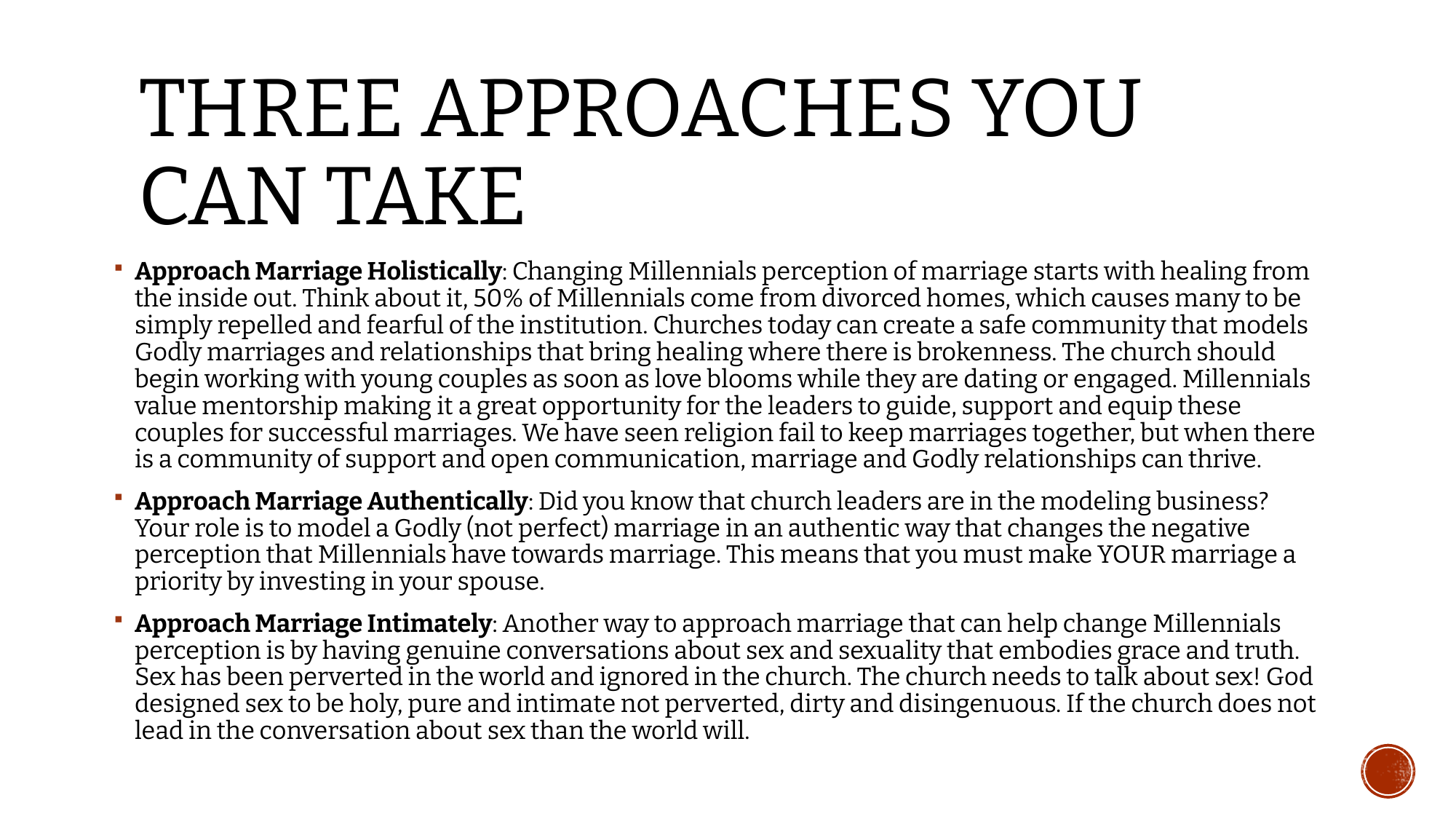

# Three Approaches you can take
Approach Marriage Holistically: Changing Millennials perception of marriage starts with healing from the inside out. Think about it, 50% of Millennials come from divorced homes, which causes many to be simply repelled and fearful of the institution. Churches today can create a safe community that models Godly marriages and relationships that bring healing where there is brokenness. The church should begin working with young couples as soon as love blooms while they are dating or engaged. Millennials value mentorship making it a great opportunity for the leaders to guide, support and equip these couples for successful marriages. We have seen religion fail to keep marriages together, but when there is a community of support and open communication, marriage and Godly relationships can thrive.
Approach Marriage Authentically: Did you know that church leaders are in the modeling business? Your role is to model a Godly (not perfect) marriage in an authentic way that changes the negative perception that Millennials have towards marriage. This means that you must make YOUR marriage a priority by investing in your spouse.
Approach Marriage Intimately: Another way to approach marriage that can help change Millennials perception is by having genuine conversations about sex and sexuality that embodies grace and truth. Sex has been perverted in the world and ignored in the church. The church needs to talk about sex! God designed sex to be holy, pure and intimate not perverted, dirty and disingenuous. If the church does not lead in the conversation about sex than the world will.